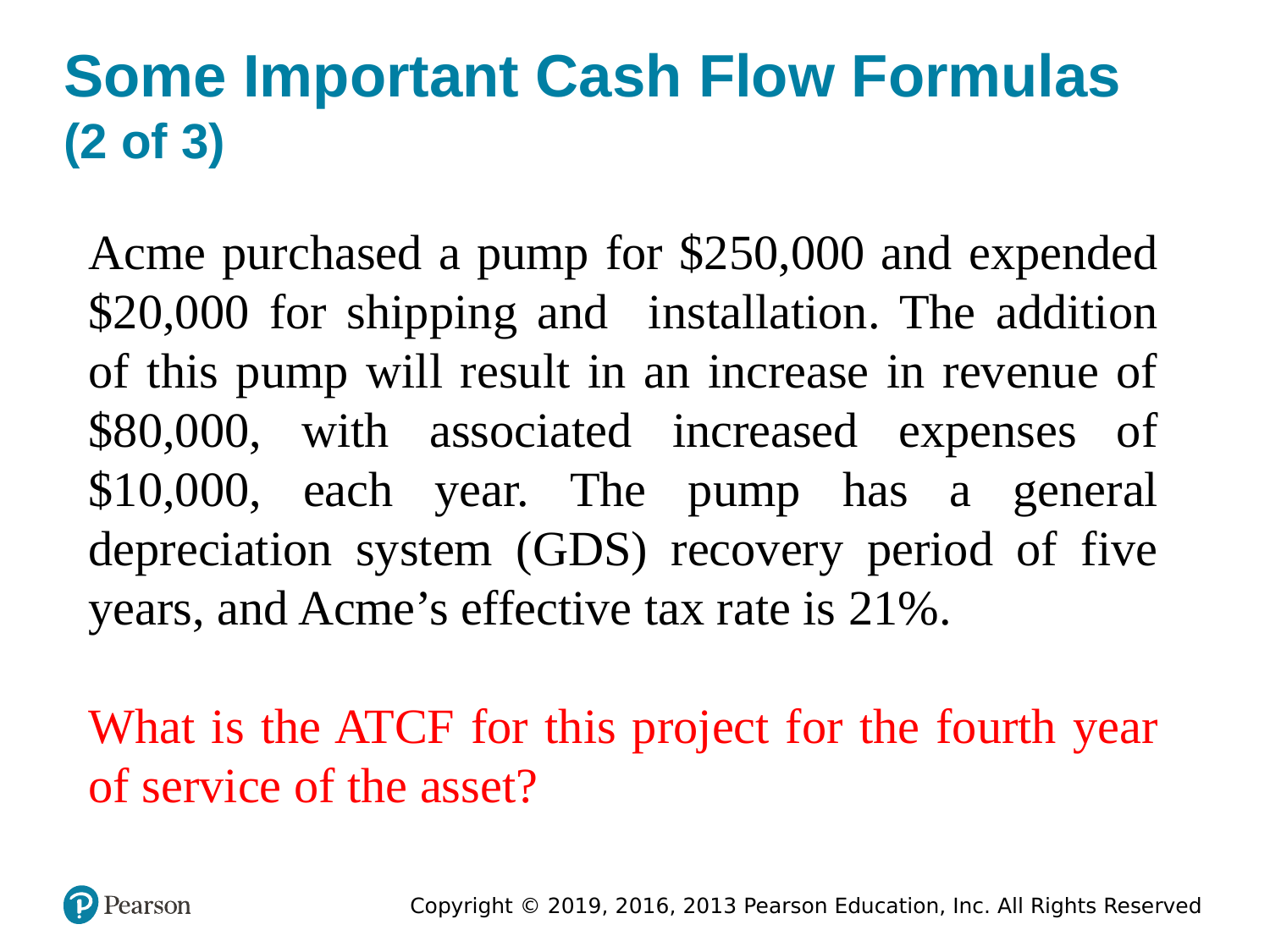

# Some Important Cash Flow Formulas (2 of 3)
Acme purchased a pump for $250,000 and expended $20,000 for shipping and  installation. The addition of this pump will result in an increase in revenue of $80,000, with associated increased expenses of $10,000, each year. The pump has a general depreciation system (GDS) recovery period of five years, and Acme’s effective tax rate is 21%.

What is the ATCF for this project for the fourth year of service of the asset?